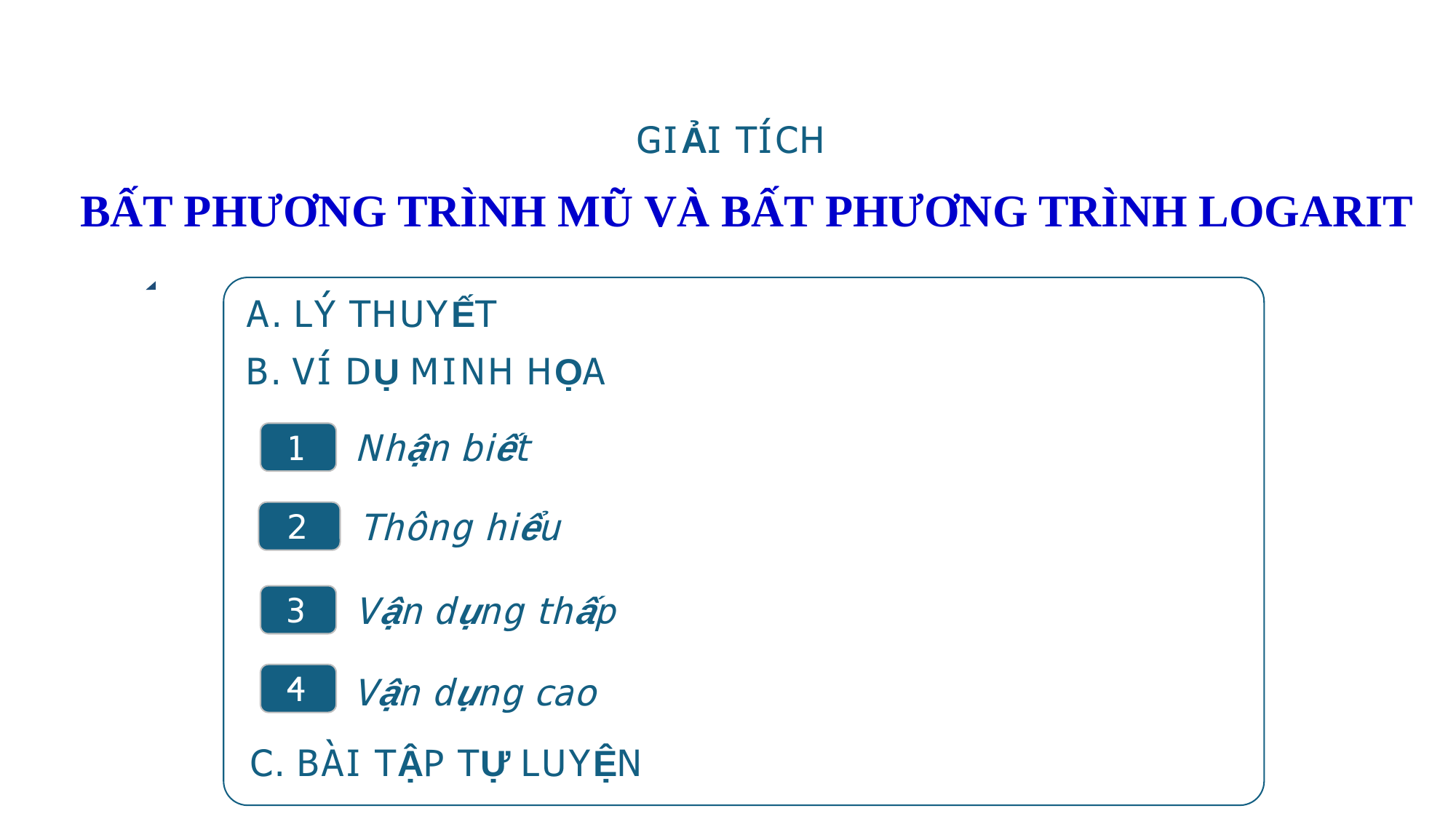

GIẢI TÍCH

BẤT PHƯƠNG TRÌNH MŨ VÀ BẤT PHƯƠNG TRÌNH LOGARIT

III
A. LÝ THUYẾT
B. VÍ DỤ MINH HỌA
 Nhận biết
1

IV
 Thông hiểu
2

 Vận dụng thấp
3

4
 Vận dụng cao

C. BÀI TẬP TỰ LUYỆN